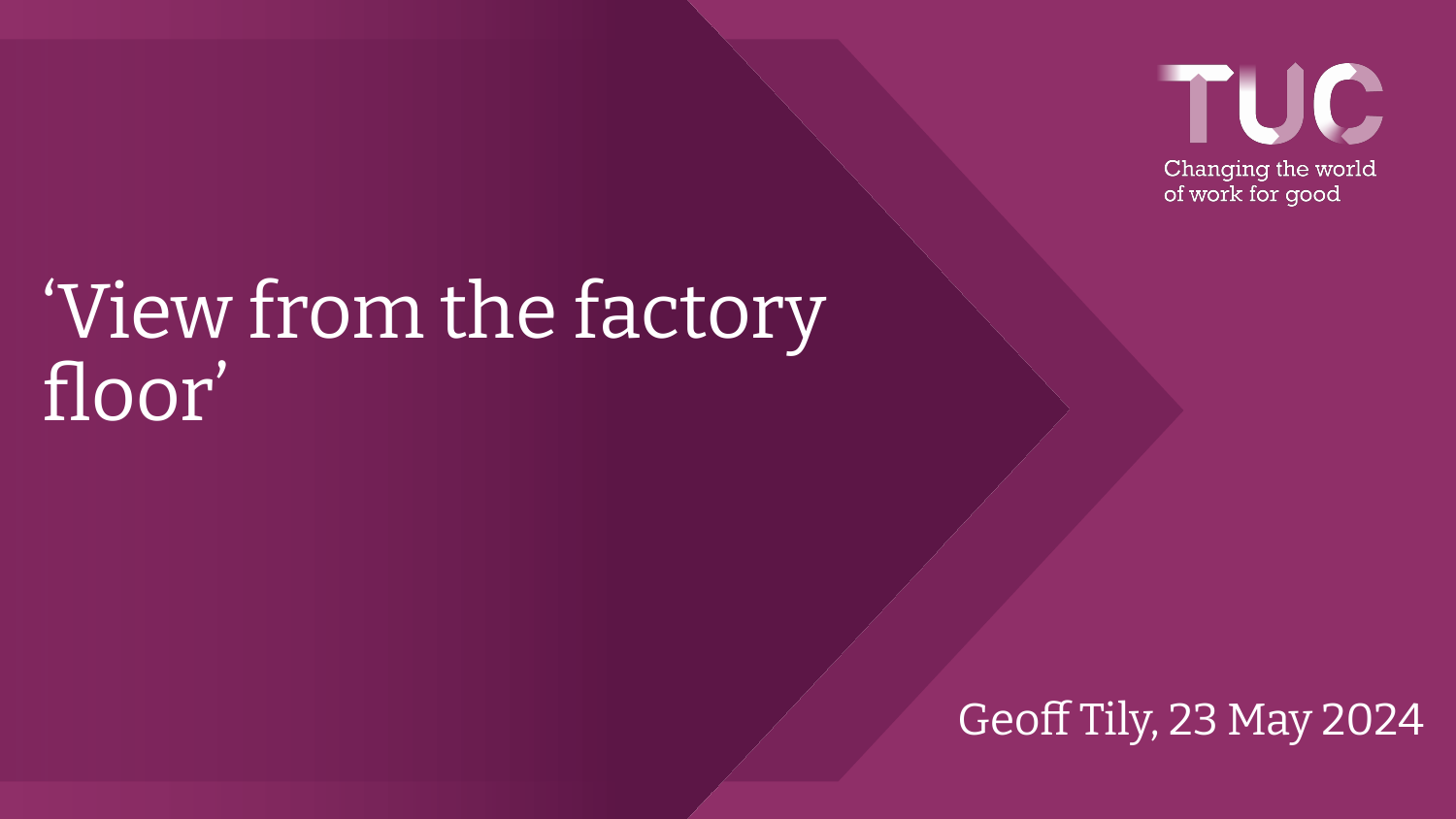

# ‘View from the factory floor’
Geoff Tily, 23 May 2024